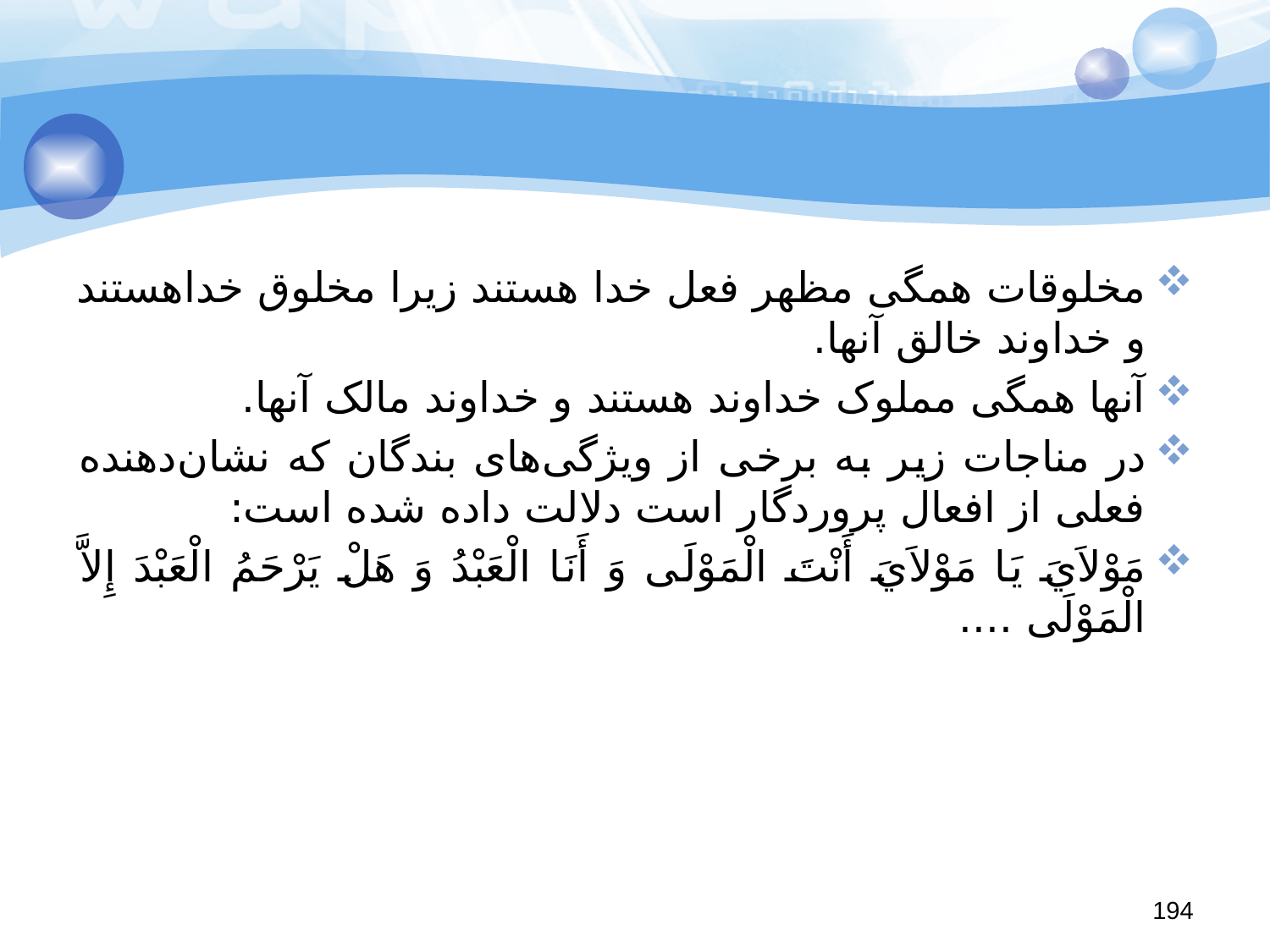

#
مخلوقات همگی مظهر فعل خدا هستند زیرا مخلوق خداهستند و خداوند خالق آنها.
آنها همگی مملوک خداوند هستند و خداوند مالک آنها.
در مناجات زیر به برخی از ویژگی‌های بندگان که نشان‌دهنده فعلی از افعال پروردگار است دلالت داده شده است:
مَوْلاَيَ يَا مَوْلاَيَ أَنْتَ الْمَوْلَى وَ أَنَا الْعَبْدُ وَ هَلْ يَرْحَمُ الْعَبْدَ إِلاَّ الْمَوْلَى‏ ....
194